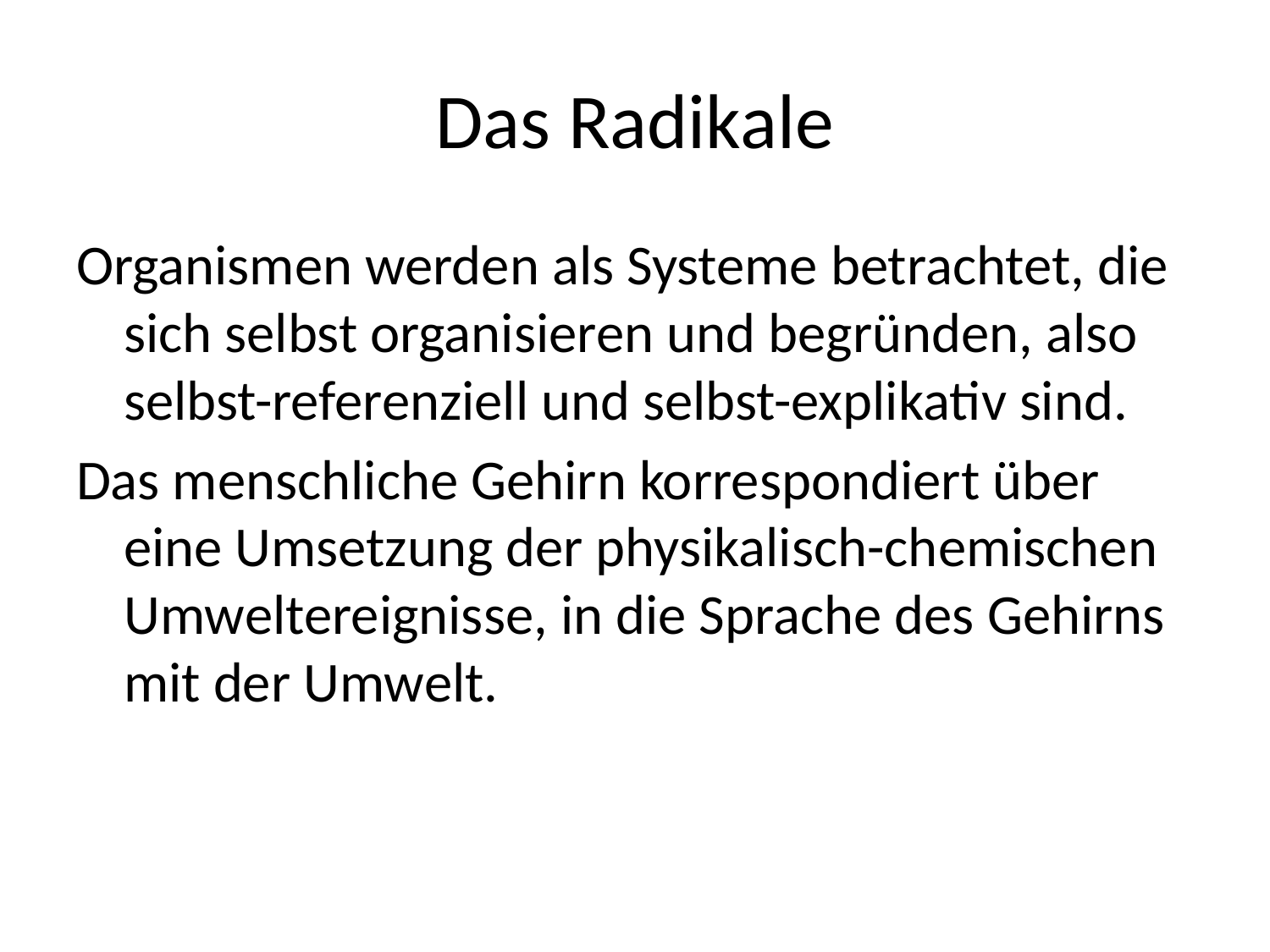

# Das Radikale
Organismen werden als Systeme betrachtet, die sich selbst organisieren und begründen, also selbst-referenziell und selbst-explikativ sind.
Das menschliche Gehirn korrespondiert über eine Umsetzung der physikalisch-chemischen Umweltereignisse, in die Sprache des Gehirns mit der Umwelt.